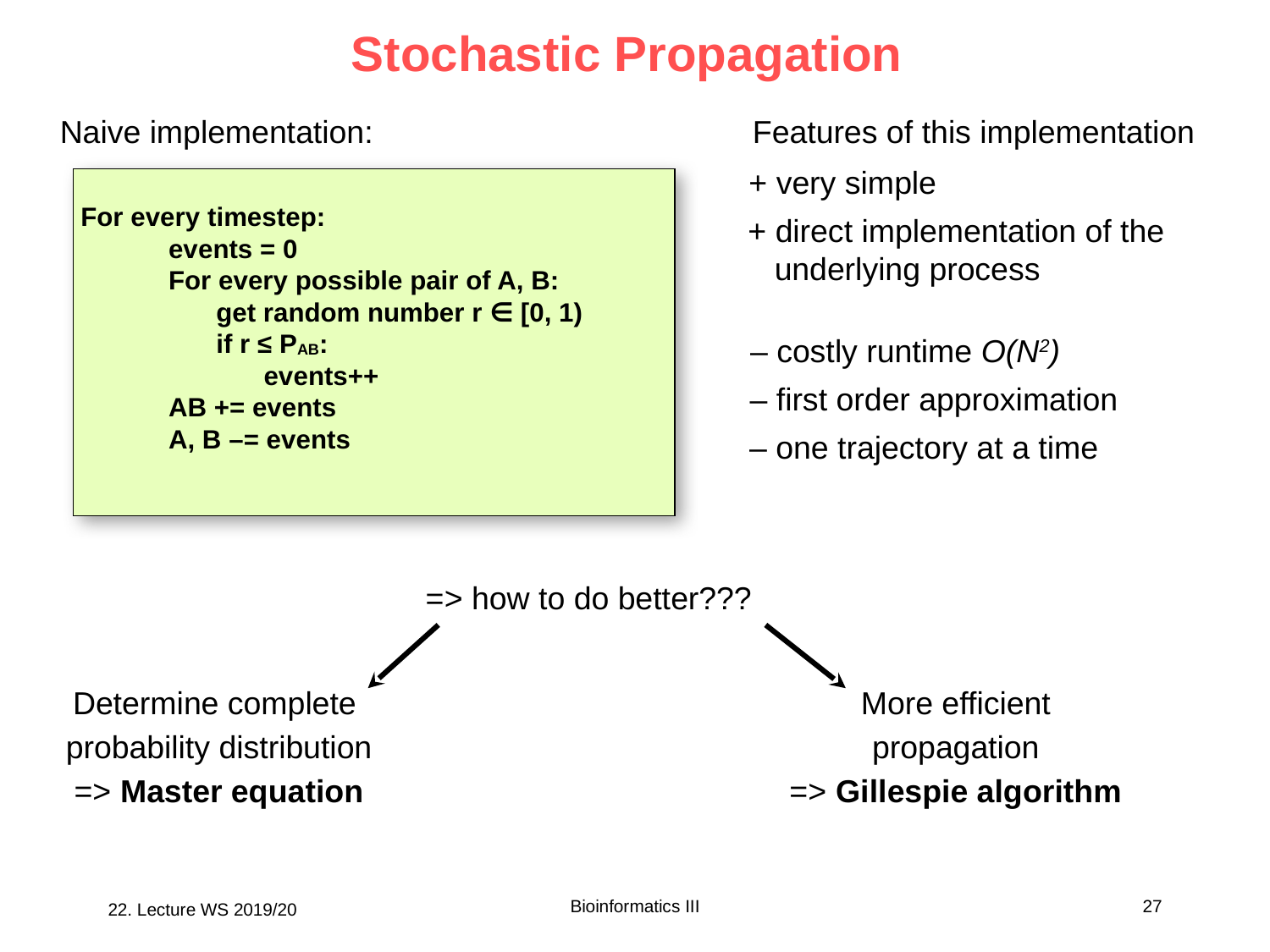

# Stochastic Propagation
Naive implementation:
Features of this implementation
+ very simple

 For every timestep:
events = 0
For every possible pair of A, B:
get random number r ∈ [0, 1)
if r ≤ PAB:
events++
AB += events
A, B –= events

+ direct implementation of the
   underlying process
– costly runtime O(N2)
– first order approximation
– one trajectory at a time
=> how to do better???

Determine complete
probability distribution
=> Master equation
More efficient propagation
=> Gillespie algorithm

Bioinformatics III

27
22. Lecture WS 2019/20